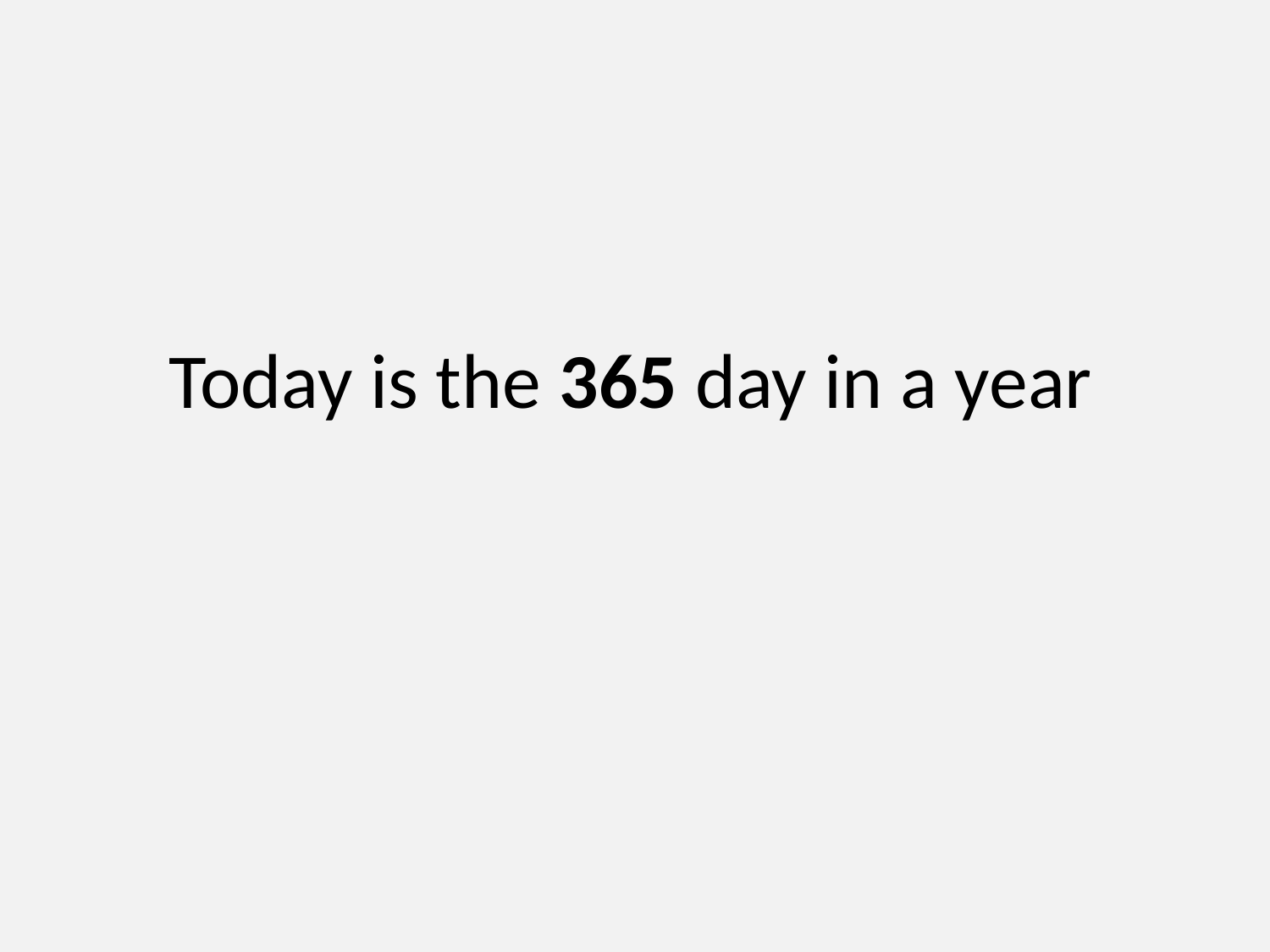

# Today is the 365 day in a year